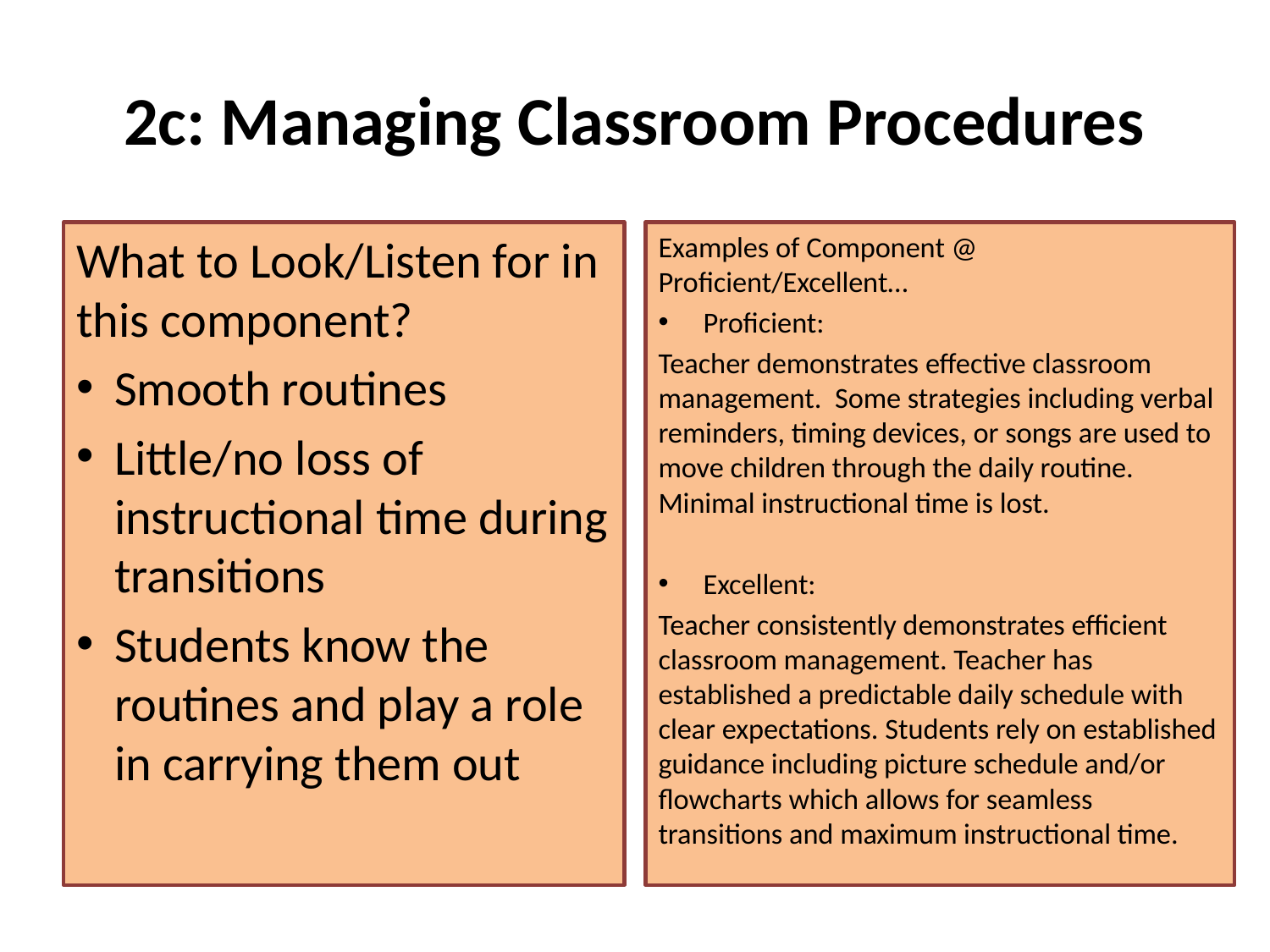

# 2c: Managing Classroom Procedures
What to Look/Listen for in this component?
Smooth routines
Little/no loss of instructional time during transitions
Students know the routines and play a role in carrying them out

Examples of Component @ Proficient/Excellent…
Proficient:
Teacher demonstrates effective classroom management.  Some strategies including verbal reminders, timing devices, or songs are used to move children through the daily routine. Minimal instructional time is lost.

Excellent:
Teacher consistently demonstrates efficient classroom management. Teacher has established a predictable daily schedule with clear expectations. Students rely on established guidance including picture schedule and/or flowcharts which allows for seamless transitions and maximum instructional time.